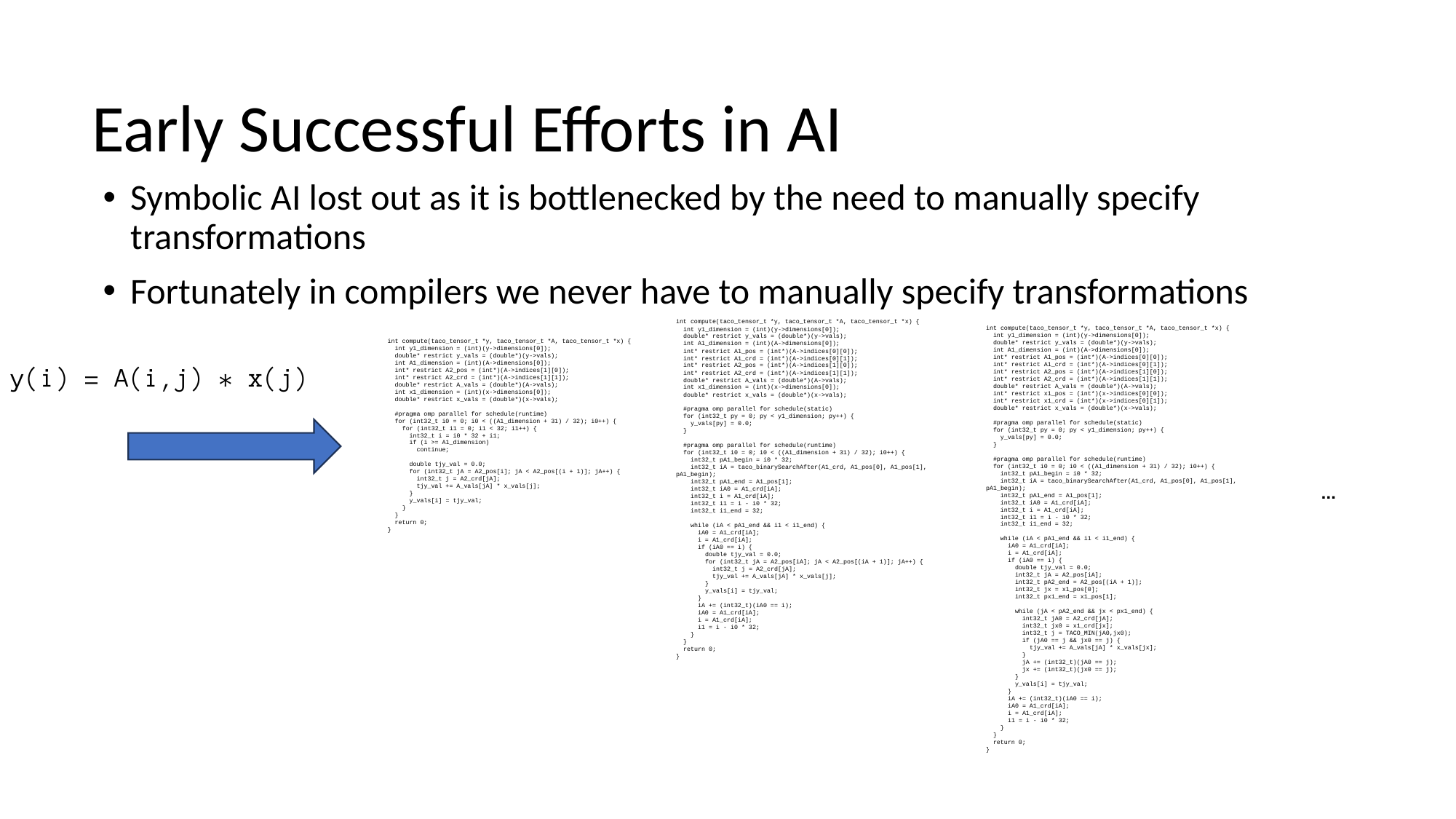

# Early Successful Efforts in AI
Symbolic AI lost out as it is bottlenecked by the need to manually specify transformations
Fortunately in compilers we never have to manually specify transformations
int compute(taco_tensor_t *y, taco_tensor_t *A, taco_tensor_t *x) {
  int y1_dimension = (int)(y->dimensions[0]);
  double* restrict y_vals = (double*)(y->vals);
  int A1_dimension = (int)(A->dimensions[0]);
  int* restrict A1_pos = (int*)(A->indices[0][0]);
  int* restrict A1_crd = (int*)(A->indices[0][1]);
  int* restrict A2_pos = (int*)(A->indices[1][0]);
  int* restrict A2_crd = (int*)(A->indices[1][1]);
  double* restrict A_vals = (double*)(A->vals);
  int x1_dimension = (int)(x->dimensions[0]);
  double* restrict x_vals = (double*)(x->vals);

  #pragma omp parallel for schedule(static)
  for (int32_t py = 0; py < y1_dimension; py++) {
    y_vals[py] = 0.0;
  }

  #pragma omp parallel for schedule(runtime)
  for (int32_t i0 = 0; i0 < ((A1_dimension + 31) / 32); i0++) {
    int32_t pA1_begin = i0 * 32;
    int32_t iA = taco_binarySearchAfter(A1_crd, A1_pos[0], A1_pos[1], pA1_begin);
    int32_t pA1_end = A1_pos[1];
    int32_t iA0 = A1_crd[iA];
    int32_t i = A1_crd[iA];
    int32_t i1 = i - i0 * 32;
    int32_t i1_end = 32;

    while (iA < pA1_end && i1 < i1_end) {
      iA0 = A1_crd[iA];
      i = A1_crd[iA];
      if (iA0 == i) {
        double tjy_val = 0.0;
        for (int32_t jA = A2_pos[iA]; jA < A2_pos[(iA + 1)]; jA++) {
          int32_t j = A2_crd[jA];
          tjy_val += A_vals[jA] * x_vals[j];
        }
        y_vals[i] = tjy_val;
      }
      iA += (int32_t)(iA0 == i);
      iA0 = A1_crd[iA];
      i = A1_crd[iA];
      i1 = i - i0 * 32;
    }
  }
  return 0;
}
int compute(taco_tensor_t *y, taco_tensor_t *A, taco_tensor_t *x) {
  int y1_dimension = (int)(y->dimensions[0]);
  double* restrict y_vals = (double*)(y->vals);
  int A1_dimension = (int)(A->dimensions[0]);
  int* restrict A1_pos = (int*)(A->indices[0][0]);
  int* restrict A1_crd = (int*)(A->indices[0][1]);
  int* restrict A2_pos = (int*)(A->indices[1][0]);
  int* restrict A2_crd = (int*)(A->indices[1][1]);
  double* restrict A_vals = (double*)(A->vals);
  int* restrict x1_pos = (int*)(x->indices[0][0]);
  int* restrict x1_crd = (int*)(x->indices[0][1]);
  double* restrict x_vals = (double*)(x->vals);

  #pragma omp parallel for schedule(static)
  for (int32_t py = 0; py < y1_dimension; py++) {
    y_vals[py] = 0.0;
  }

  #pragma omp parallel for schedule(runtime)
  for (int32_t i0 = 0; i0 < ((A1_dimension + 31) / 32); i0++) {
    int32_t pA1_begin = i0 * 32;
    int32_t iA = taco_binarySearchAfter(A1_crd, A1_pos[0], A1_pos[1], pA1_begin);
    int32_t pA1_end = A1_pos[1];
    int32_t iA0 = A1_crd[iA];
    int32_t i = A1_crd[iA];
    int32_t i1 = i - i0 * 32;
    int32_t i1_end = 32;

    while (iA < pA1_end && i1 < i1_end) {
      iA0 = A1_crd[iA];
      i = A1_crd[iA];
      if (iA0 == i) {
        double tjy_val = 0.0;
        int32_t jA = A2_pos[iA];
        int32_t pA2_end = A2_pos[(iA + 1)];
        int32_t jx = x1_pos[0];
        int32_t px1_end = x1_pos[1];

        while (jA < pA2_end && jx < px1_end) {
          int32_t jA0 = A2_crd[jA];
          int32_t jx0 = x1_crd[jx];
          int32_t j = TACO_MIN(jA0,jx0);
          if (jA0 == j && jx0 == j) {
            tjy_val += A_vals[jA] * x_vals[jx];
          }
          jA += (int32_t)(jA0 == j);
          jx += (int32_t)(jx0 == j);
        }
        y_vals[i] = tjy_val;
      }
      iA += (int32_t)(iA0 == i);
      iA0 = A1_crd[iA];
      i = A1_crd[iA];
      i1 = i - i0 * 32;
    }
  }
  return 0;
}
int compute(taco_tensor_t *y, taco_tensor_t *A, taco_tensor_t *x) {
  int y1_dimension = (int)(y->dimensions[0]);
  double* restrict y_vals = (double*)(y->vals);
  int A1_dimension = (int)(A->dimensions[0]);
  int* restrict A2_pos = (int*)(A->indices[1][0]);
  int* restrict A2_crd = (int*)(A->indices[1][1]);
  double* restrict A_vals = (double*)(A->vals);
  int x1_dimension = (int)(x->dimensions[0]);
  double* restrict x_vals = (double*)(x->vals);

  #pragma omp parallel for schedule(runtime)
  for (int32_t i0 = 0; i0 < ((A1_dimension + 31) / 32); i0++) {
    for (int32_t i1 = 0; i1 < 32; i1++) {
      int32_t i = i0 * 32 + i1;
      if (i >= A1_dimension)
        continue;

      double tjy_val = 0.0;
      for (int32_t jA = A2_pos[i]; jA < A2_pos[(i + 1)]; jA++) {
        int32_t j = A2_crd[jA];
        tjy_val += A_vals[jA] * x_vals[j];
      }
      y_vals[i] = tjy_val;
    }
  }
  return 0;
}
y(i) = A(i,j) * x(j)

…